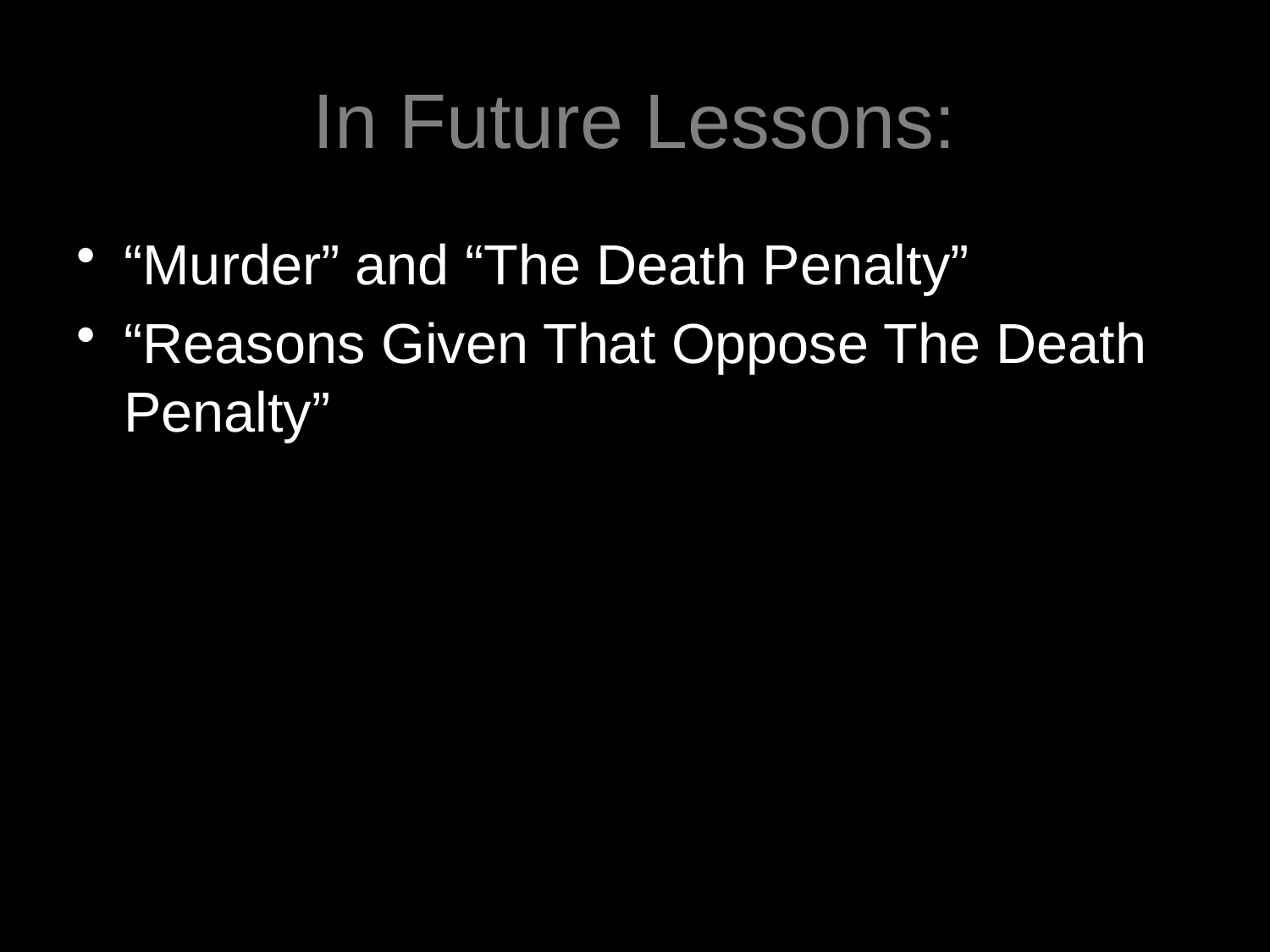

# In Future Lessons:
“Murder” and “The Death Penalty”
“Reasons Given That Oppose The Death Penalty”